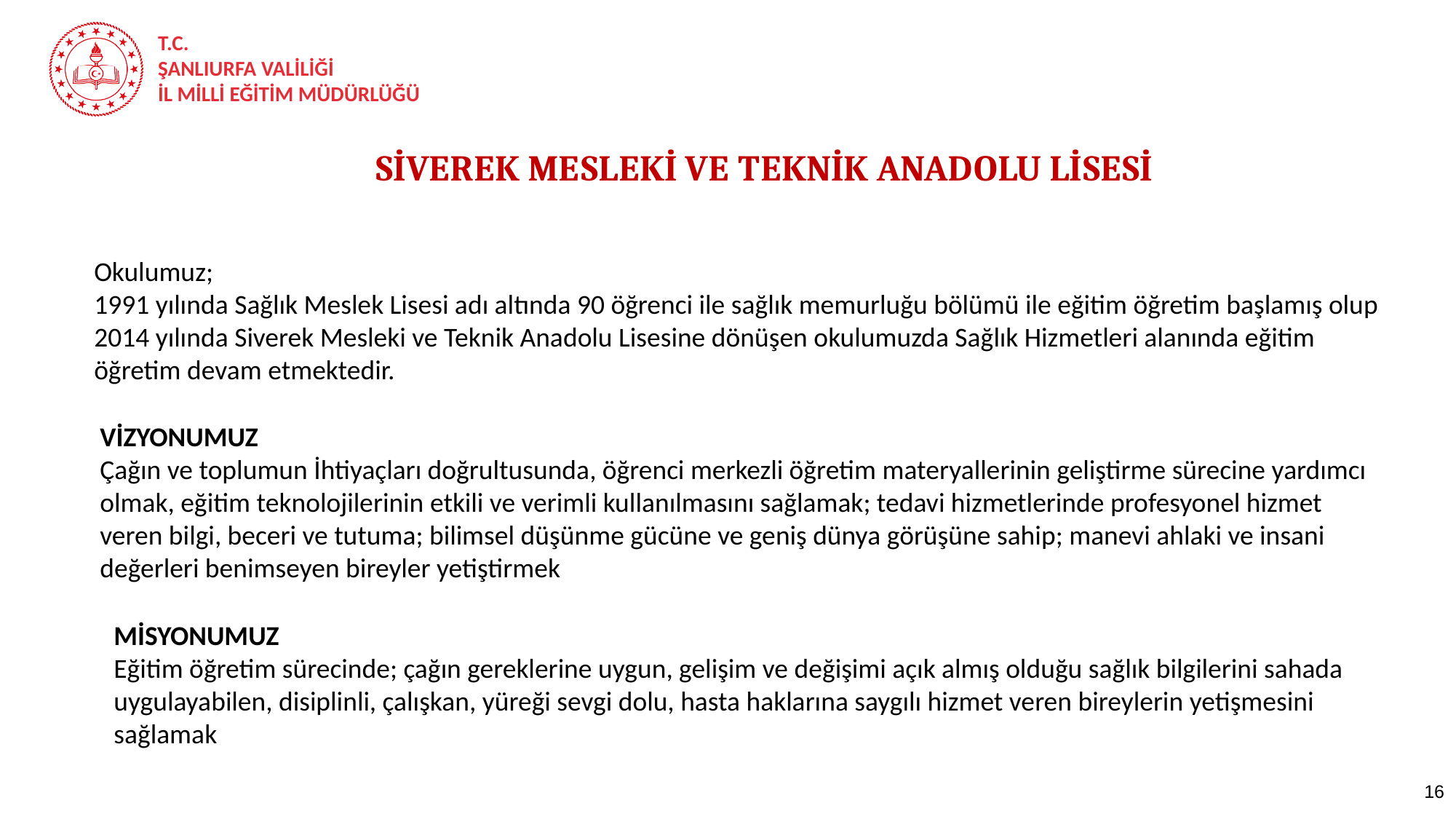

SİVEREK MESLEKİ VE TEKNİK ANADOLU LİSESİ
Okulumuz;
1991 yılında Sağlık Meslek Lisesi adı altında 90 öğrenci ile sağlık memurluğu bölümü ile eğitim öğretim başlamış olup 2014 yılında Siverek Mesleki ve Teknik Anadolu Lisesine dönüşen okulumuzda Sağlık Hizmetleri alanında eğitim öğretim devam etmektedir.
VİZYONUMUZ
Çağın ve toplumun İhtiyaçları doğrultusunda, öğrenci merkezli öğretim materyallerinin geliştirme sürecine yardımcı olmak, eğitim teknolojilerinin etkili ve verimli kullanılmasını sağlamak; tedavi hizmetlerinde profesyonel hizmet veren bilgi, beceri ve tutuma; bilimsel düşünme gücüne ve geniş dünya görüşüne sahip; manevi ahlaki ve insani değerleri benimseyen bireyler yetiştirmek
MİSYONUMUZ
Eğitim öğretim sürecinde; çağın gereklerine uygun, gelişim ve değişimi açık almış olduğu sağlık bilgilerini sahada uygulayabilen, disiplinli, çalışkan, yüreği sevgi dolu, hasta haklarına saygılı hizmet veren bireylerin yetişmesini sağlamak